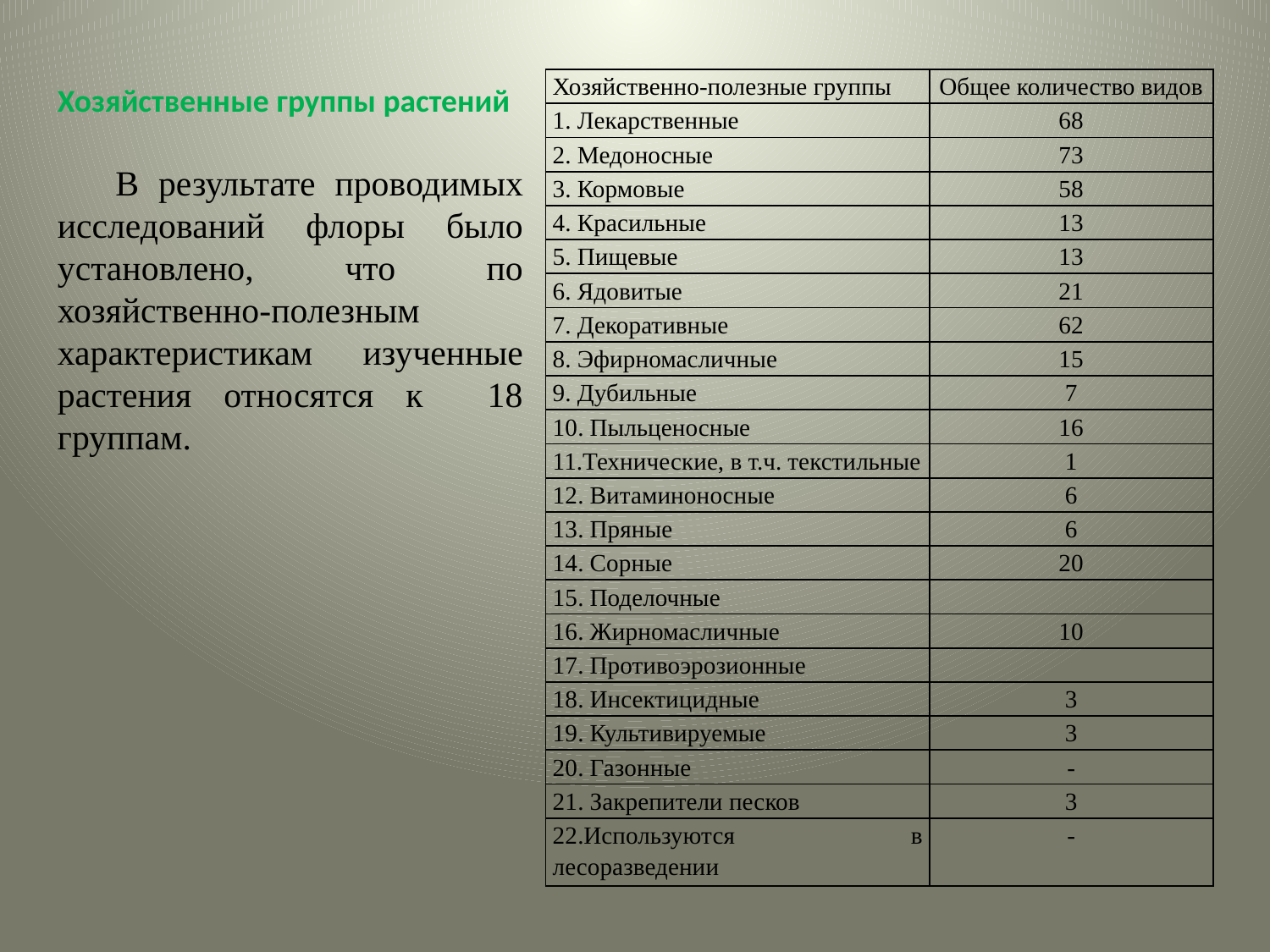

Хозяйственные группы растений

   В результате проводимых исследований флоры было установлено, что по хозяйственно-полезным характеристикам изученные растения относятся к  18 группам.

| Хозяйственно-полезные группы | Общее количество видов |
| --- | --- |
| 1. Лекарственные | 68 |
| 2. Медоносные | 73 |
| 3. Кормовые | 58 |
| 4. Красильные | 13 |
| 5. Пищевые | 13 |
| 6. Ядовитые | 21 |
| 7. Декоративные | 62 |
| 8. Эфирномасличные | 15 |
| 9. Дубильные | 7 |
| 10. Пыльценосные | 16 |
| 11.Технические, в т.ч. текстильные | 1 |
| 12. Витаминоносные | 6 |
| 13. Пряные | 6 |
| 14. Сорные | 20 |
| 15. Поделочные |  |
| 16. Жирномасличные | 10 |
| 17. Противоэрозионные |  |
| 18. Инсектицидные | 3 |
| 19. Культивируемые | 3 |
| 20. Газонные | - |
| 21. Закрепители песков | 3 |
| 22.Используются в лесоразведении | - |